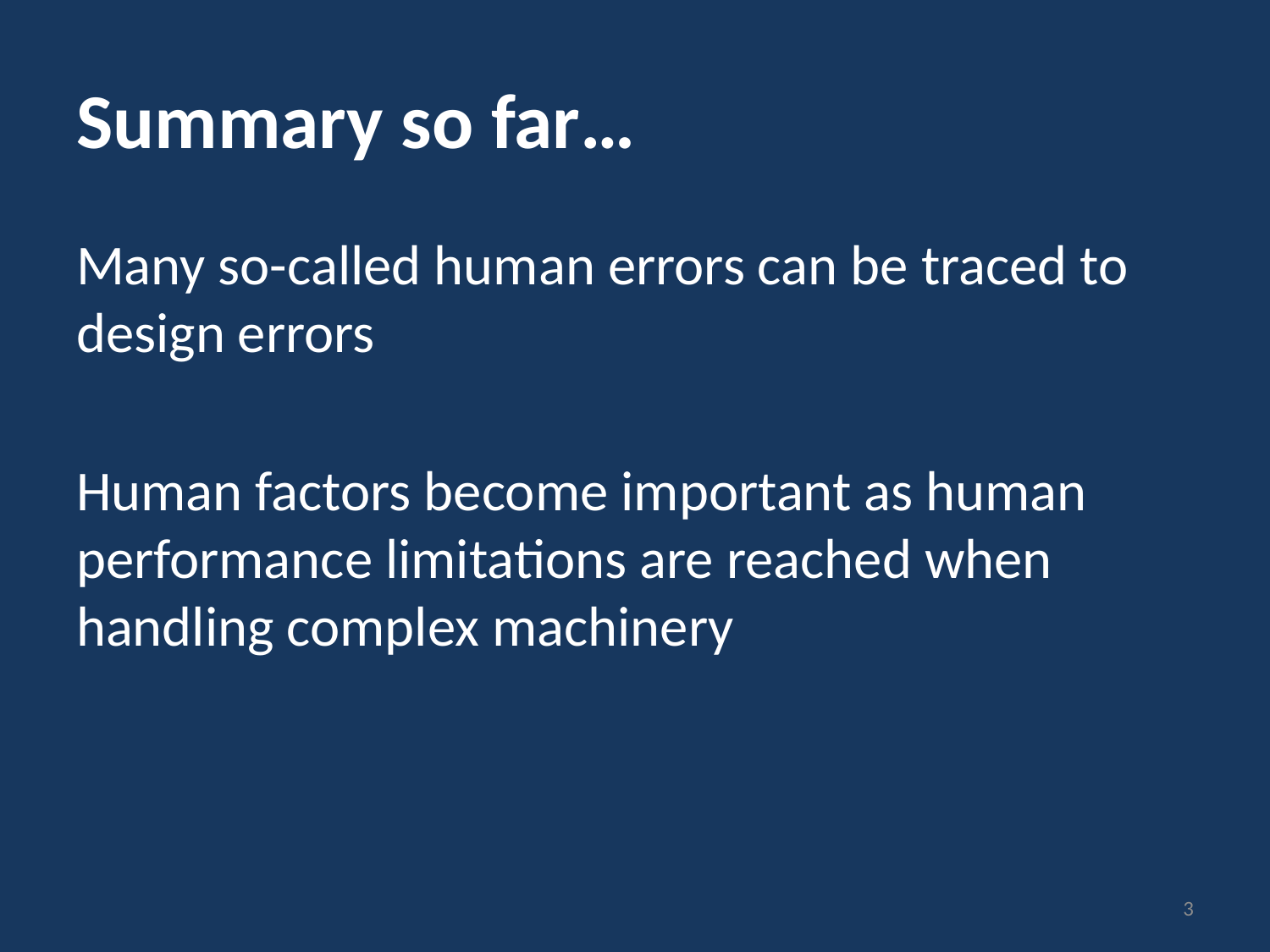

# Summary so far…
Many so-called human errors can be traced to design errors

Human factors become important as human performance limitations are reached when handling complex machinery
3